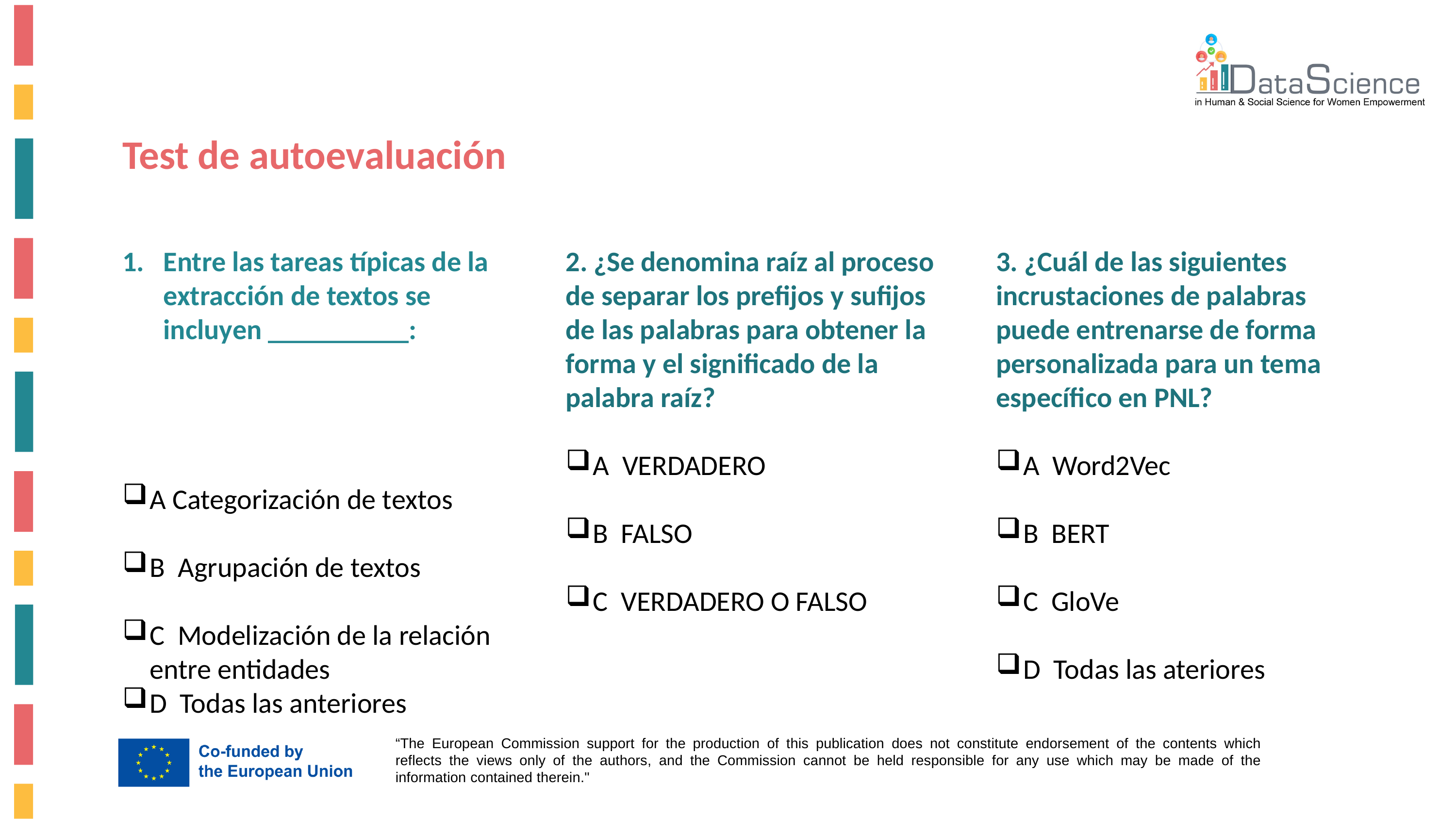

Test de autoevaluación
Entre las tareas típicas de la extracción de textos se incluyen __________:

A Categorización de textos

B  Agrupación de textos

C  Modelización de la relación entre entidades
D  Todas las anteriores
2. ¿Se denomina raíz al proceso de separar los prefijos y sufijos de las palabras para obtener la forma y el significado de la palabra raíz?

A  VERDADERO

B  FALSO

C  VERDADERO O FALSO

3. ¿Cuál de las siguientes incrustaciones de palabras puede entrenarse de forma personalizada para un tema específico en PNL?

A  Word2Vec

B  BERT

C  GloVe

D  Todas las ateriores